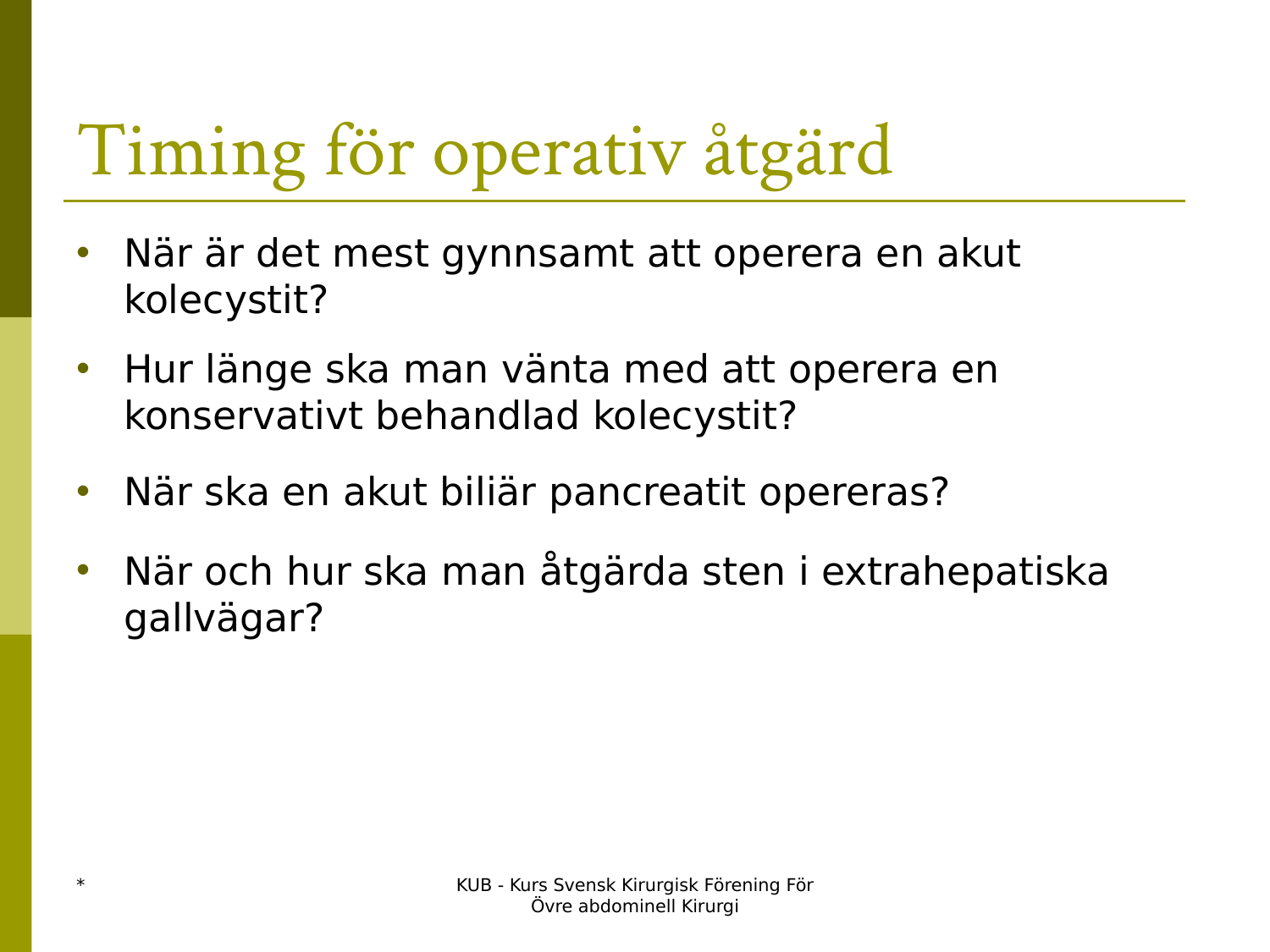

# Timing för operativ åtgärd
När är det mest gynnsamt att operera en akut kolecystit?

Hur länge ska man vänta med att operera en konservativt behandlad kolecystit?

När ska en akut biliär pancreatit opereras?

När och hur ska man åtgärda sten i extrahepatiska gallvägar?

*
KUB - Kurs Svensk Kirurgisk Förening För Övre abdominell Kirurgi